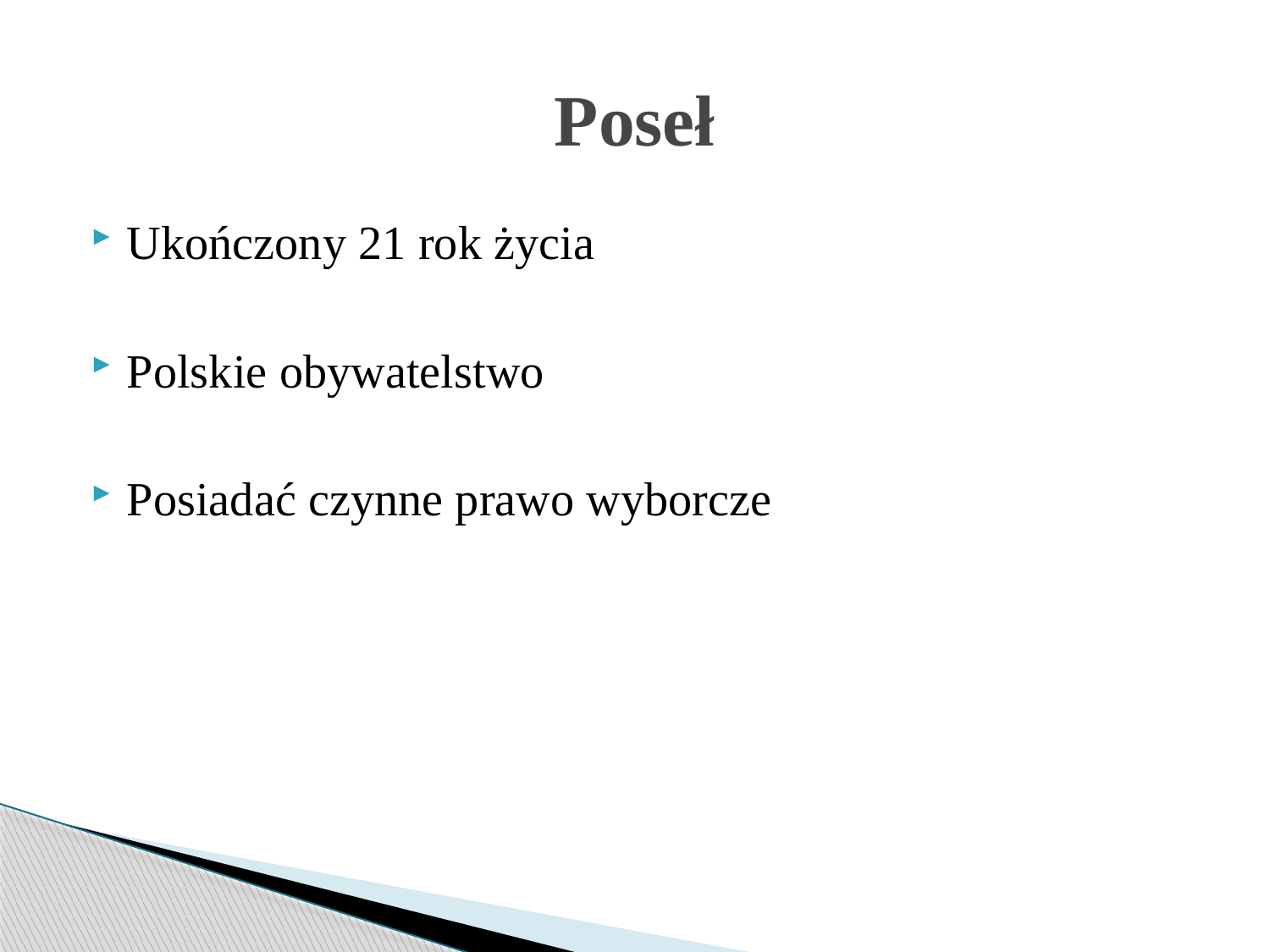

# Poseł
Ukończony 21 rok życia

Polskie obywatelstwo

Posiadać czynne prawo wyborcze